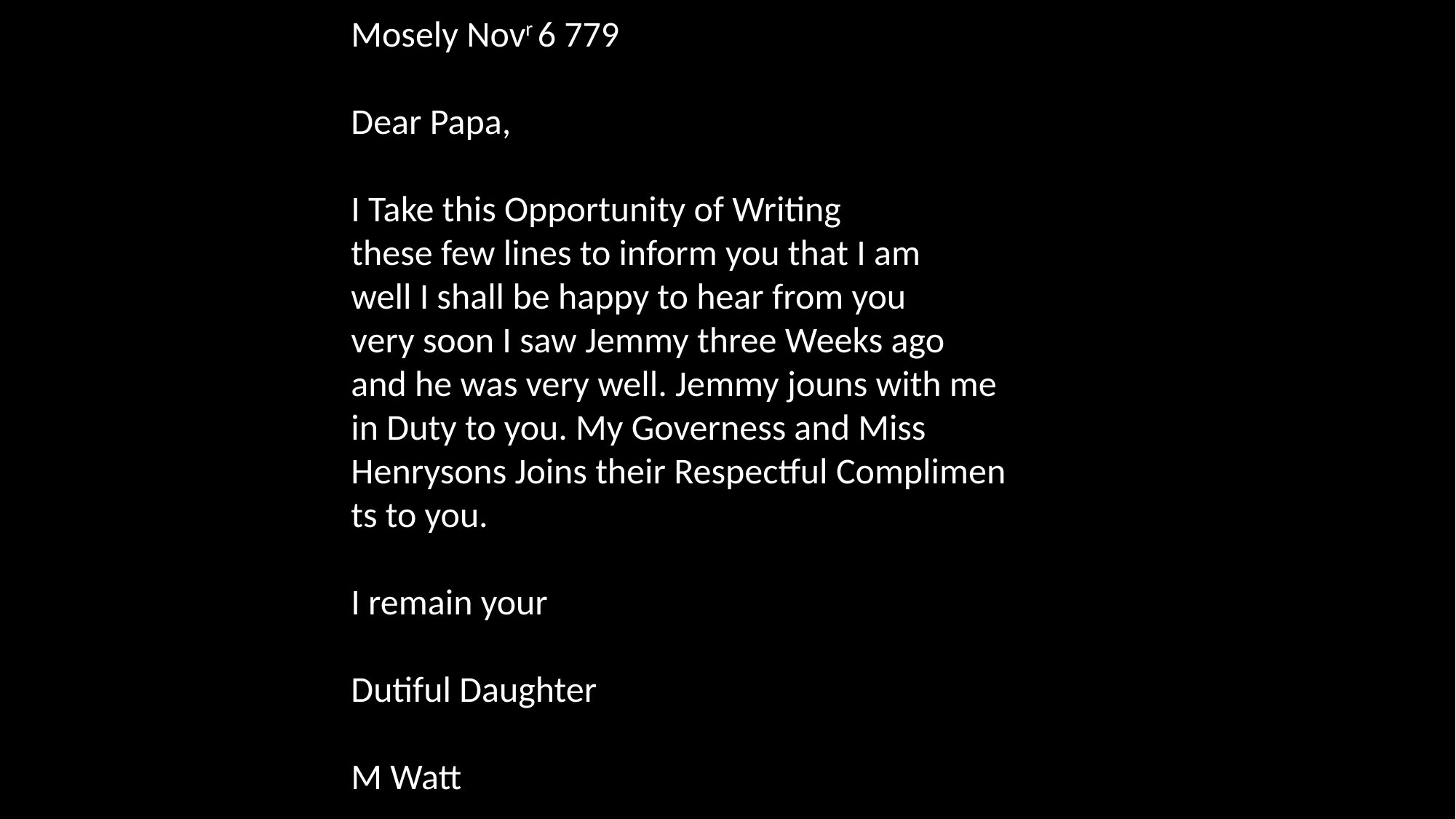

Mosely Novr 6 779
Dear Papa,
I Take this Opportunity of Writing
these few lines to inform you that I am
well I shall be happy to hear from you
very soon I saw Jemmy three Weeks ago
and he was very well. Jemmy jouns with me
in Duty to you. My Governess and Miss
Henrysons Joins their Respectful Complimen
ts to you.
I remain your
Dutiful Daughter
M Watt